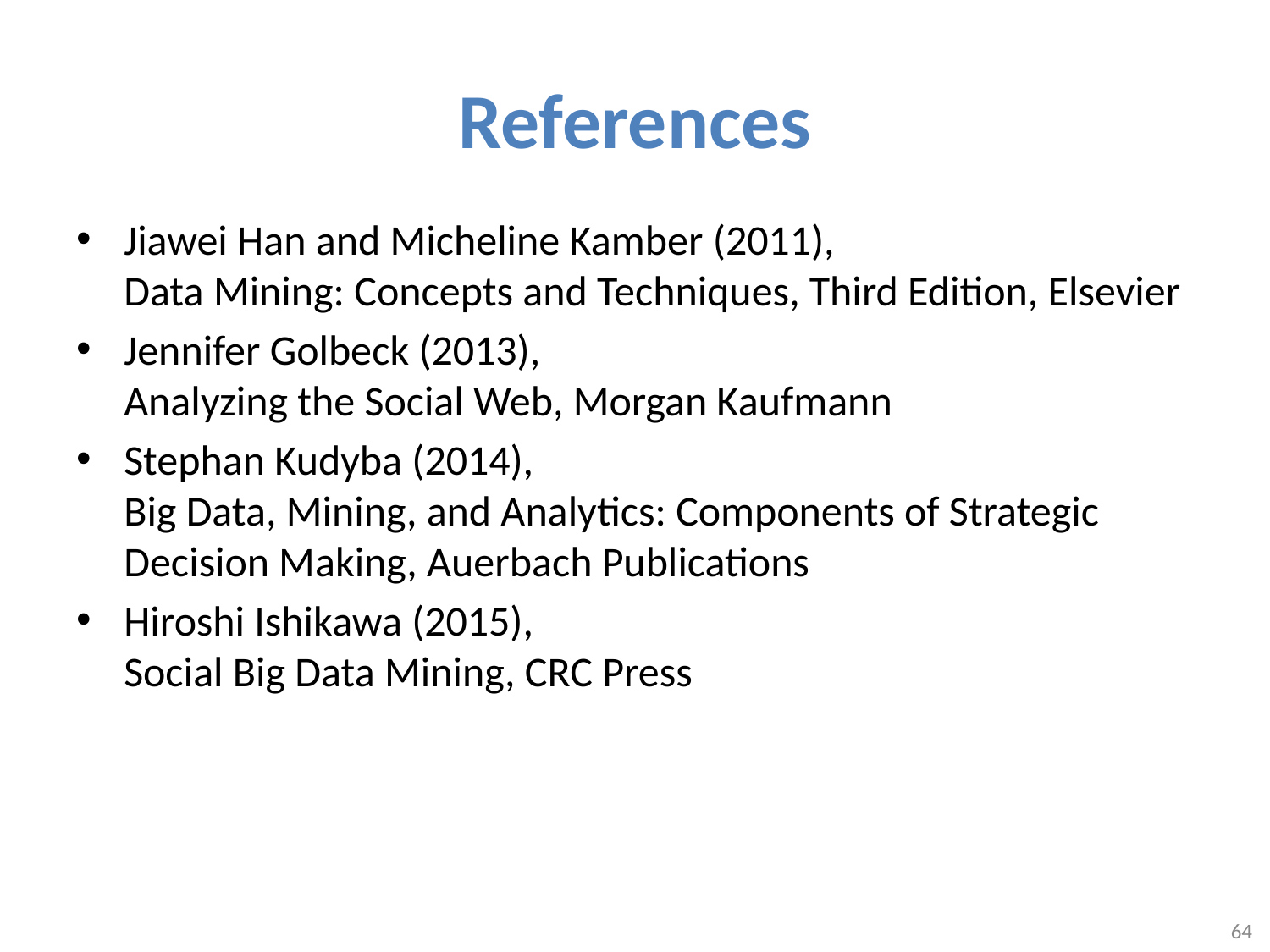

# References
Jiawei Han and Micheline Kamber (2011),
Data Mining: Concepts and Techniques, Third Edition, Elsevier
Jennifer Golbeck (2013),
Analyzing the Social Web, Morgan Kaufmann
Stephan Kudyba (2014),
Big Data, Mining, and Analytics: Components of Strategic Decision Making, Auerbach Publications
Hiroshi Ishikawa (2015),
Social Big Data Mining, CRC Press

64